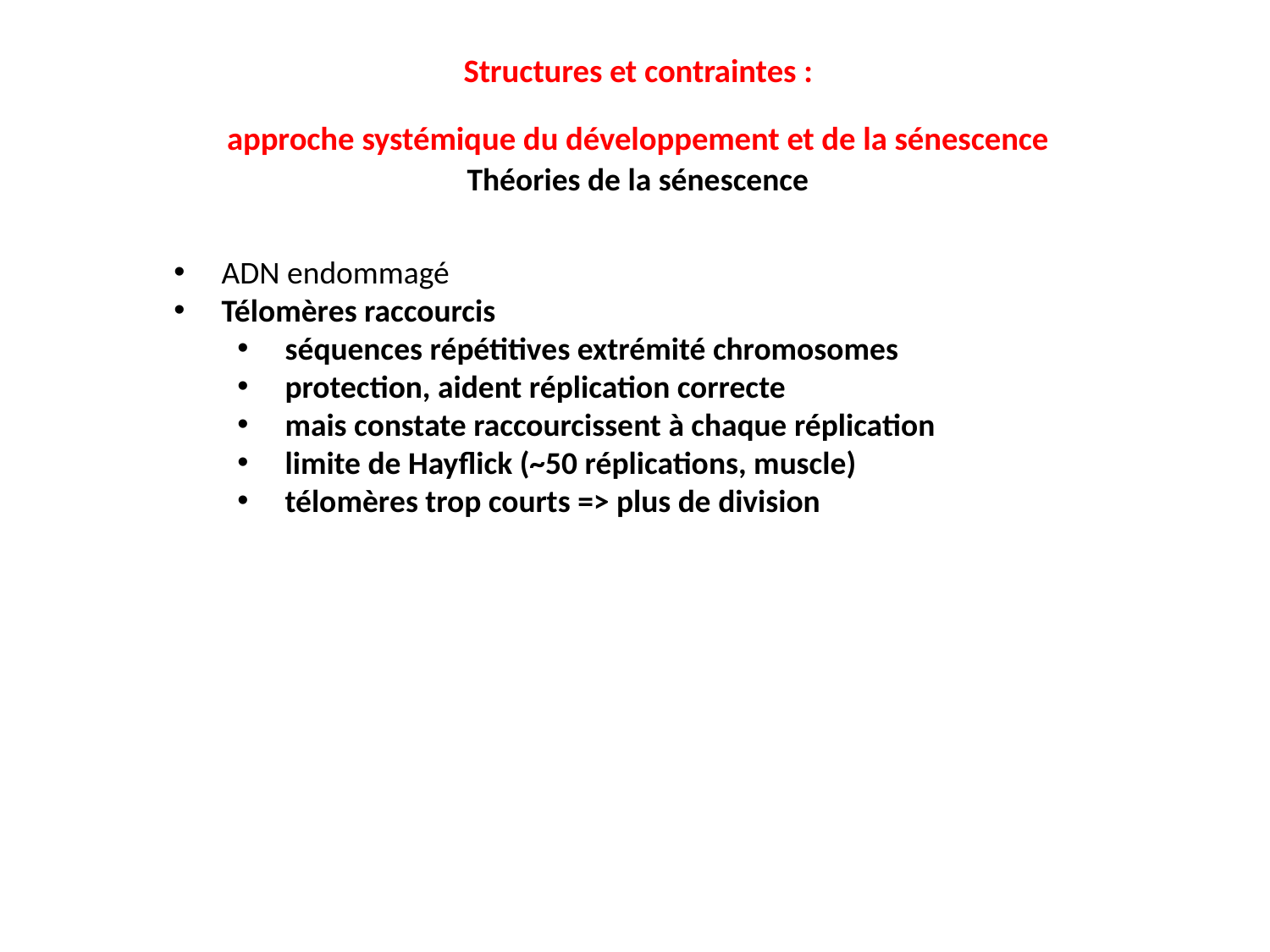

Structures et contraintes :
approche systémique du développement et de la sénescence
Théories de la sénescence
ADN endommagé
Télomères raccourcis
séquences répétitives extrémité chromosomes
protection, aident réplication correcte
mais constate raccourcissent à chaque réplication
limite de Hayflick (~50 réplications, muscle)
télomères trop courts => plus de division